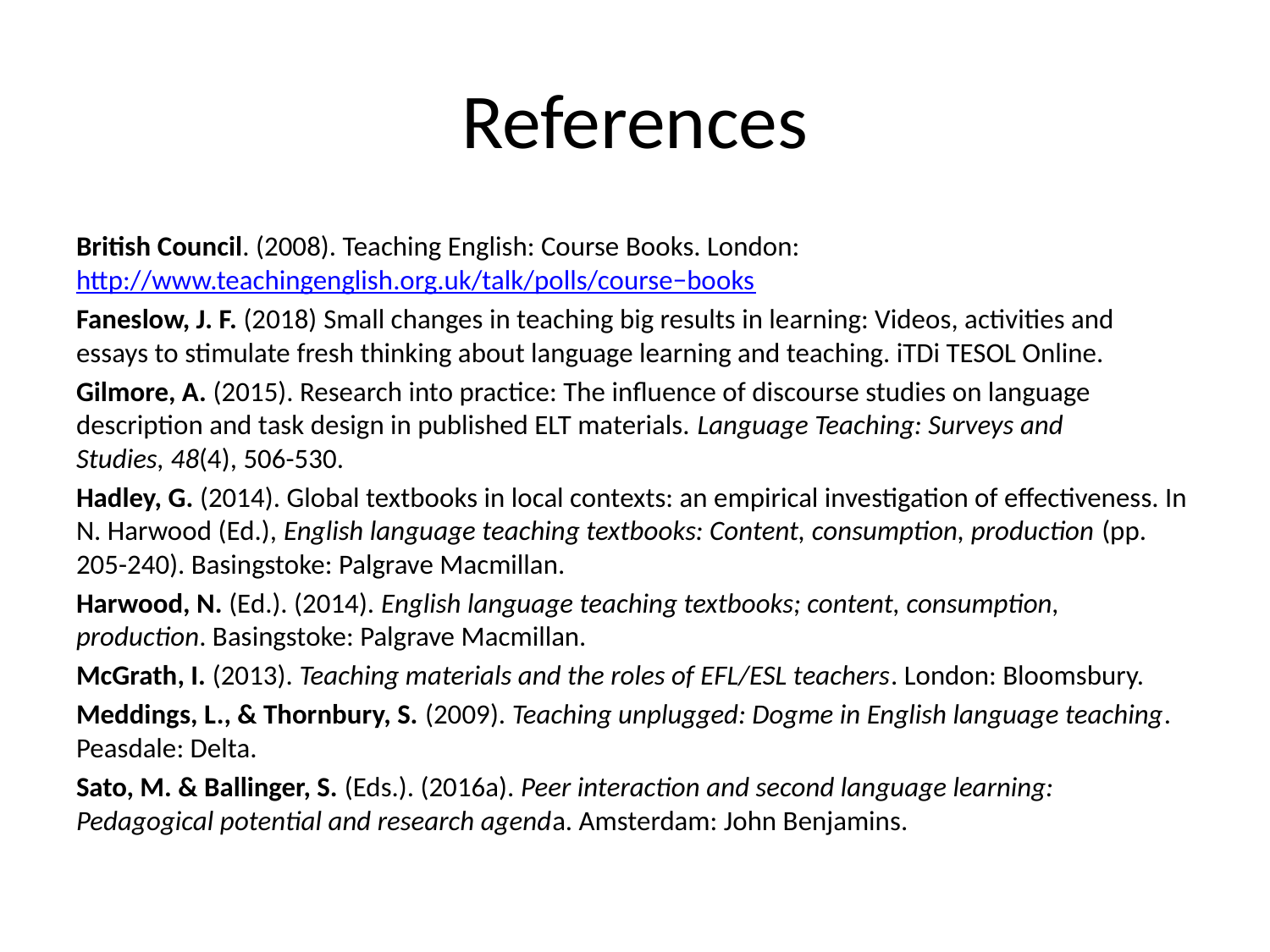

# References
British Council. (2008). Teaching English: Course Books. London: http://www.teachingenglish.org.uk/talk/polls/course−books
Faneslow, J. F. (2018) Small changes in teaching big results in learning: Videos, activities and essays to stimulate fresh thinking about language learning and teaching. iTDi TESOL Online.
Gilmore, A. (2015). Research into practice: The influence of discourse studies on language description and task design in published ELT materials. Language Teaching: Surveys and Studies, 48(4), 506-530.
Hadley, G. (2014). Global textbooks in local contexts: an empirical investigation of effectiveness. In N. Harwood (Ed.), English language teaching textbooks: Content, consumption, production (pp. 205-240). Basingstoke: Palgrave Macmillan.
Harwood, N. (Ed.). (2014). English language teaching textbooks; content, consumption, production. Basingstoke: Palgrave Macmillan.
McGrath, I. (2013). Teaching materials and the roles of EFL/ESL teachers. London: Bloomsbury.
Meddings, L., & Thornbury, S. (2009). Teaching unplugged: Dogme in English language teaching. Peasdale: Delta.
Sato, M. & Ballinger, S. (Eds.). (2016a). Peer interaction and second language learning: Pedagogical potential and research agenda. Amsterdam: John Benjamins.